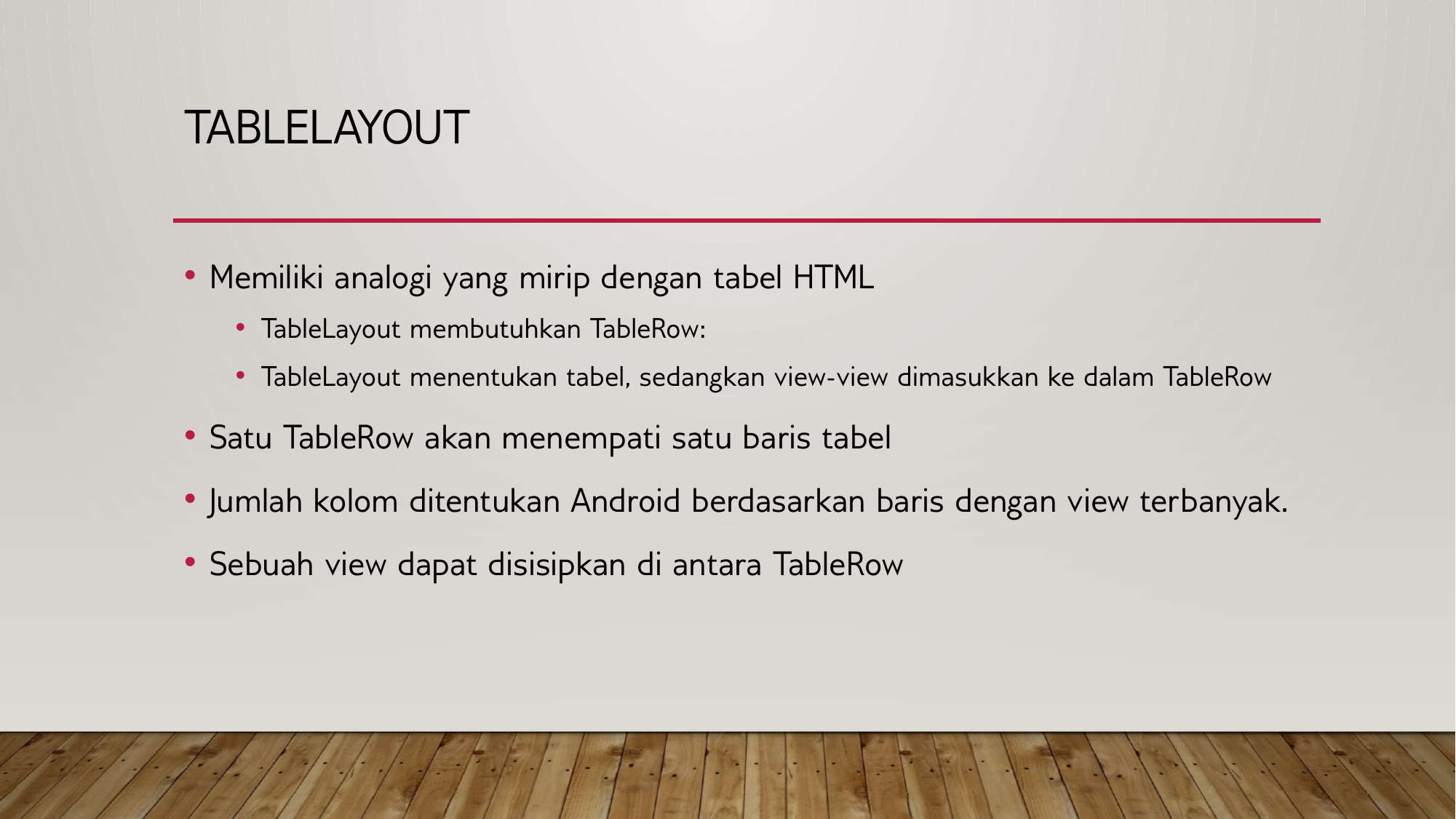

# TableLayout
Memiliki analogi yang mirip dengan tabel HTML
TableLayout membutuhkan TableRow:
TableLayout menentukan tabel, sedangkan view-view dimasukkan ke dalam TableRow
Satu TableRow akan menempati satu baris tabel
Jumlah kolom ditentukan Android berdasarkan baris dengan view terbanyak.
Sebuah view dapat disisipkan di antara TableRow